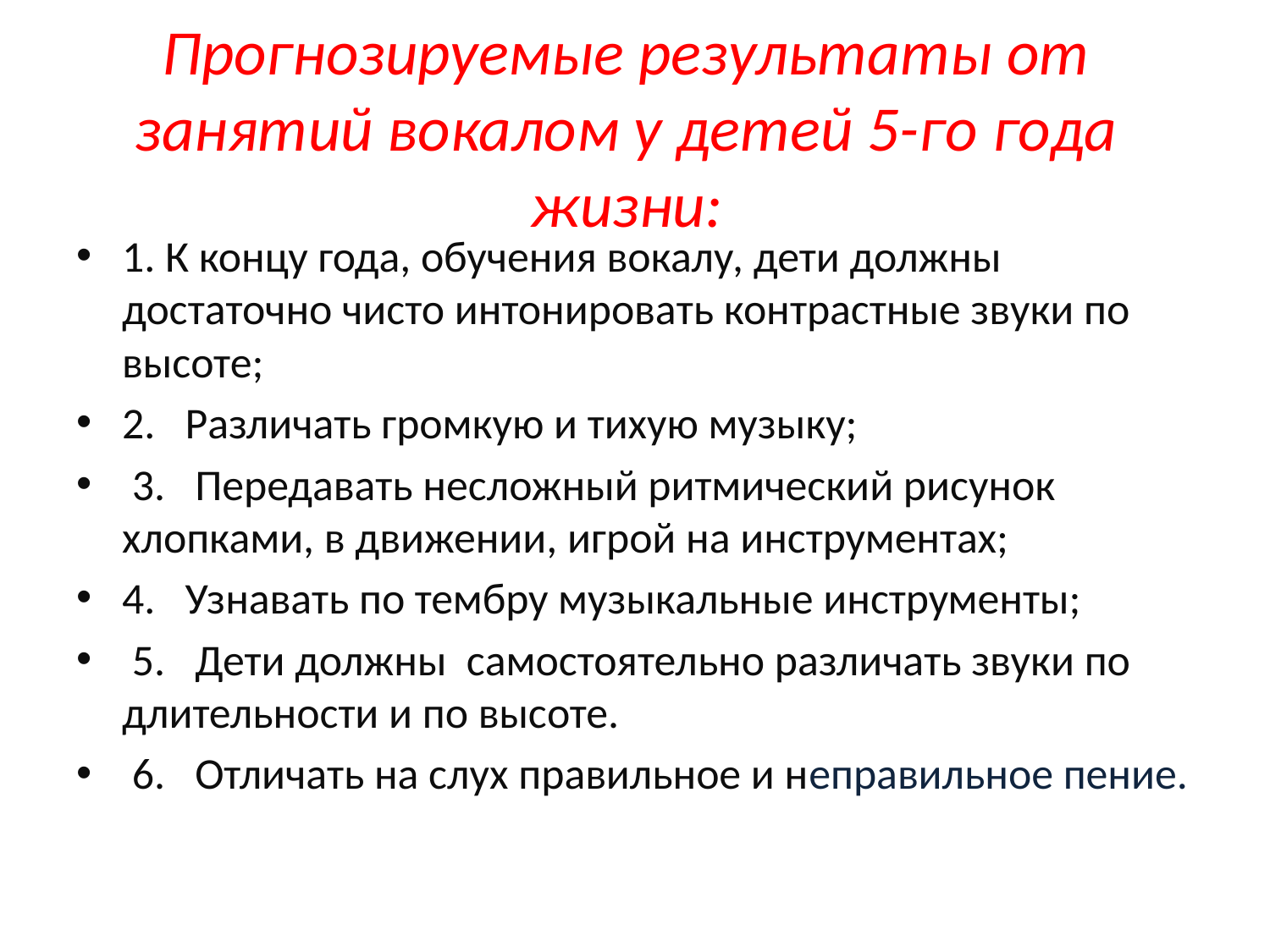

# Прогнозируемые результаты от занятий вокалом у детей 5-го года жизни:
1. К концу года, обучения вокалу, дети должны достаточно чисто интонировать контрастные звуки по высоте;
2.   Различать громкую и тихую музыку;
 3.   Передавать несложный ритмический рисунок хлопками, в движении, игрой на инструментах;
4.   Узнавать по тембру музыкальные инструменты;
 5.   Дети должны  самостоятельно различать звуки по длительности и по высоте.
 6.   Отличать на слух правильное и неправильное пение.